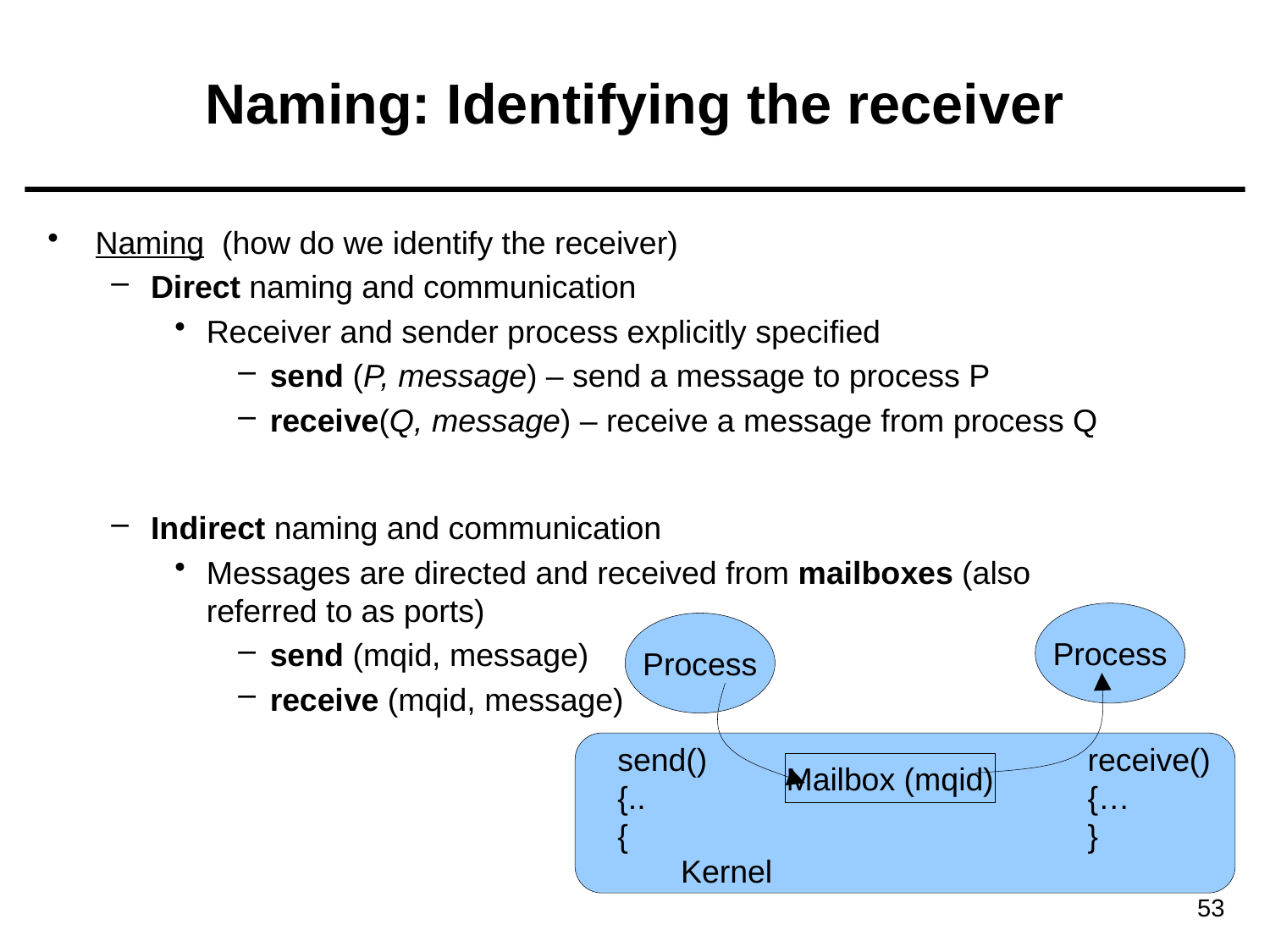

# Naming: Identifying the receiver
Naming  (how do we identify the receiver)
Direct naming and communication
Receiver and sender process explicitly specified
send (P, message) – send a message to process P
receive(Q, message) – receive a message from process Q

Indirect naming and communication
Messages are directed and received from mailboxes (also referred to as ports)
send (mqid, message)
receive (mqid, message)

Process
Process

send()
{..
{
receive()
{…
}
Mailbox (mqid)
Kernel
53